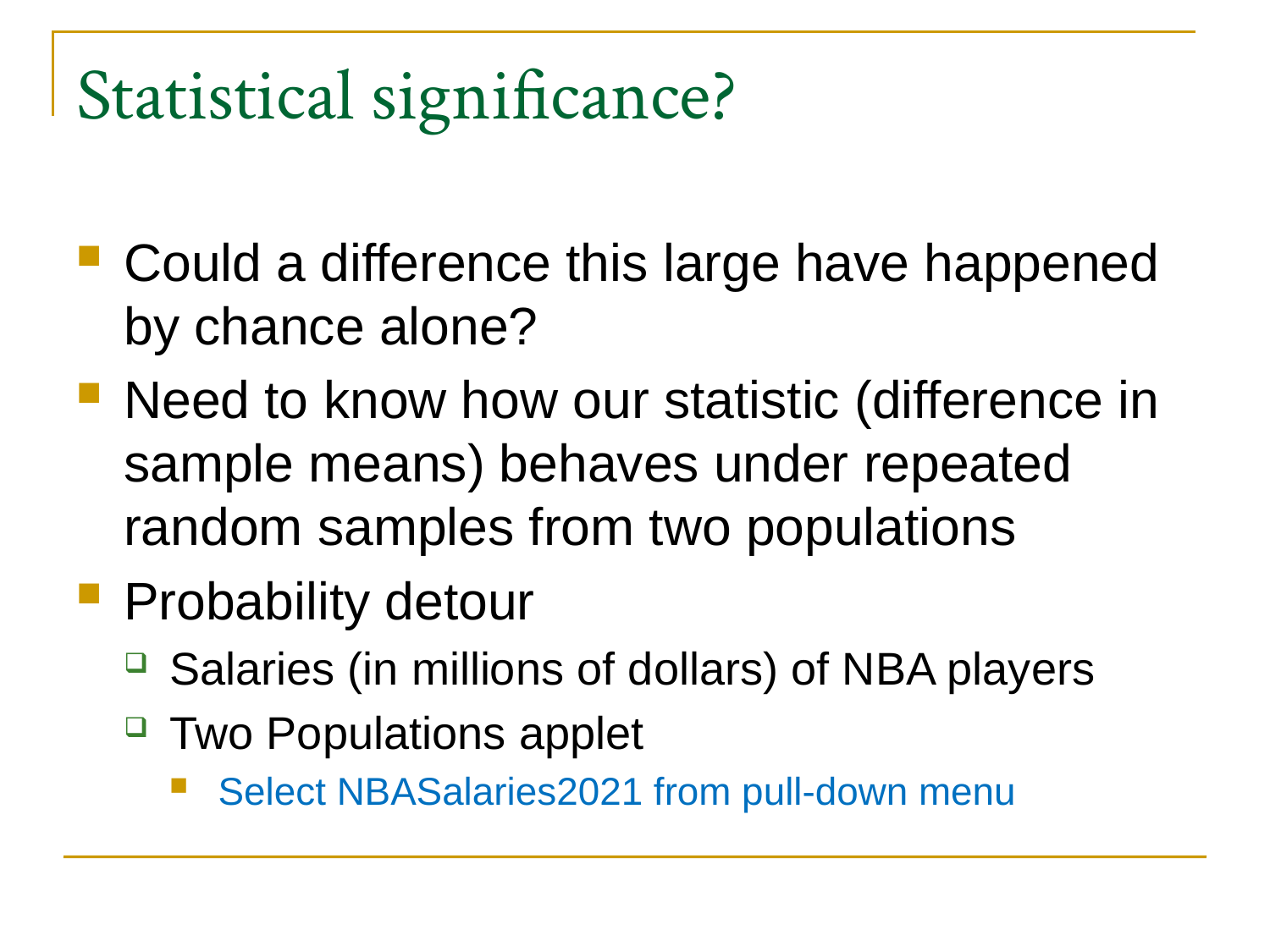

# Statistical significance?
Could a difference this large have happened by chance alone?
Need to know how our statistic (difference in sample means) behaves under repeated random samples from two populations
Probability detour
Salaries (in millions of dollars) of NBA players
Two Populations applet
Select NBASalaries2021 from pull-down menu